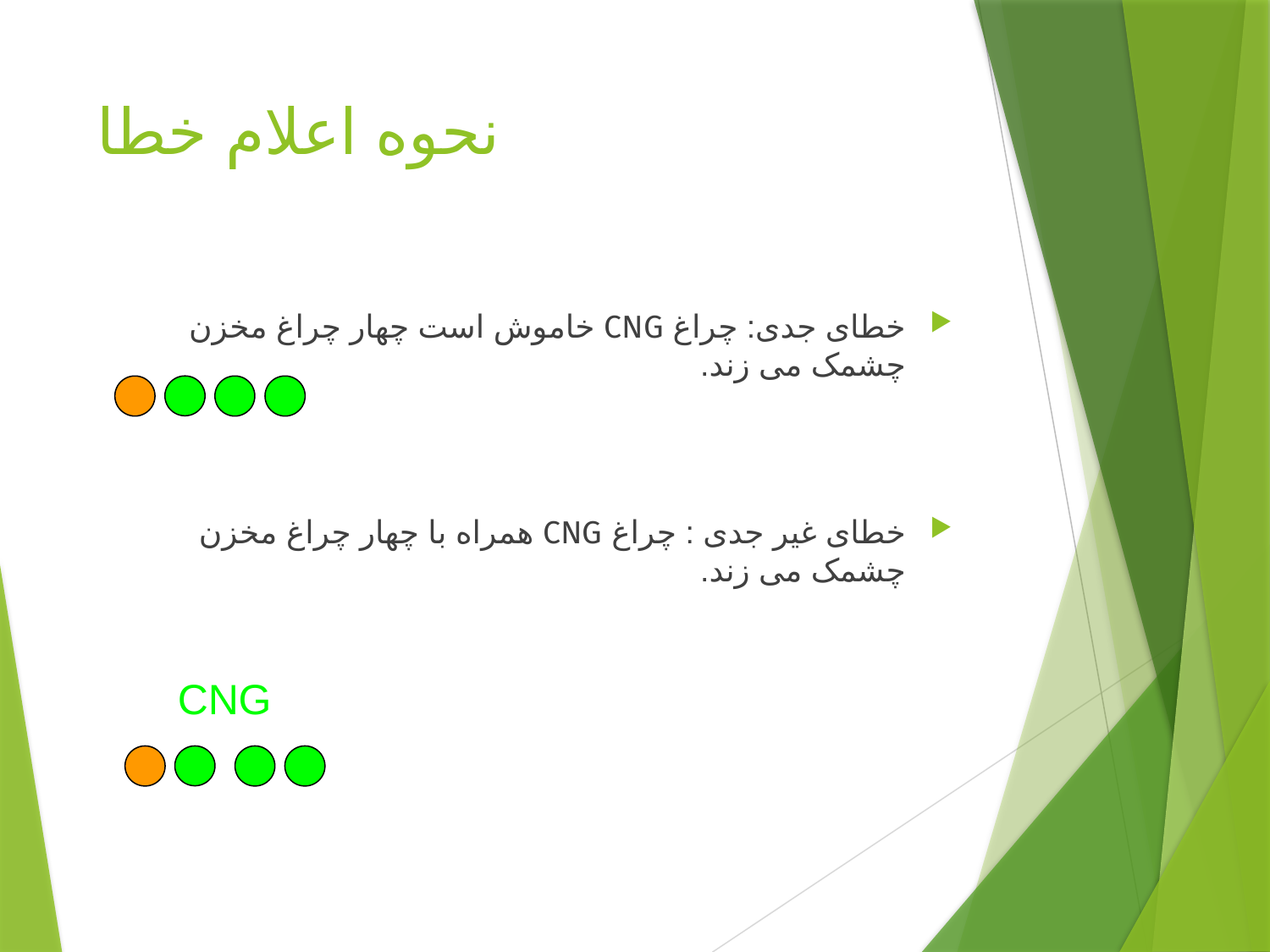

# نحوه اعلام خطا
خطای جدی: چراغ CNG خاموش است چهار چراغ مخزن چشمک می زند.

خطای غیر جدی : چراغ CNG همراه با چهار چراغ مخزن چشمک می زند.

CNG